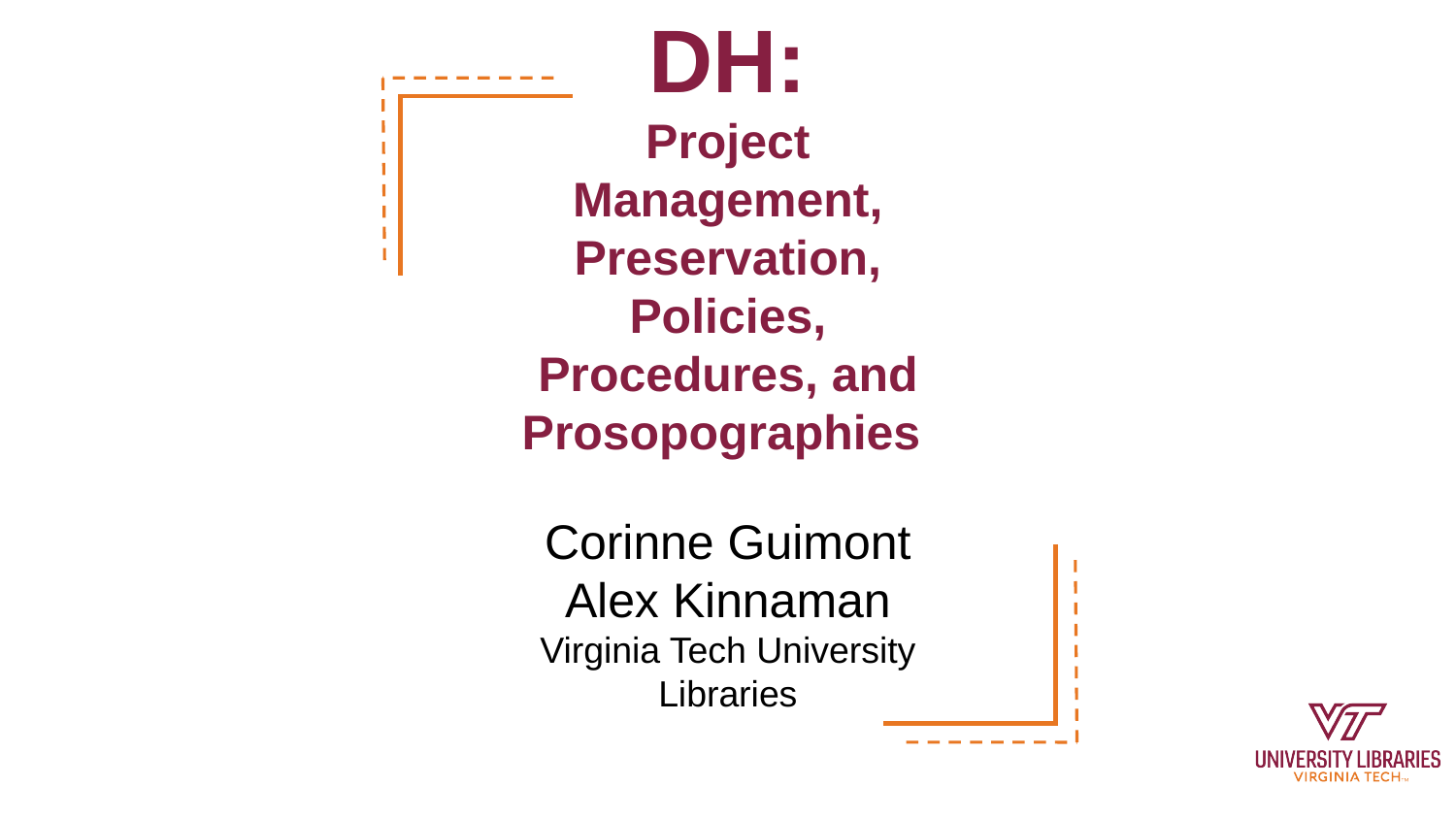

# 5 P’s of DH:
Project Management, Preservation, Policies, Procedures, and Prosopographies
Corinne Guimont
Alex Kinnaman
Virginia Tech University Libraries